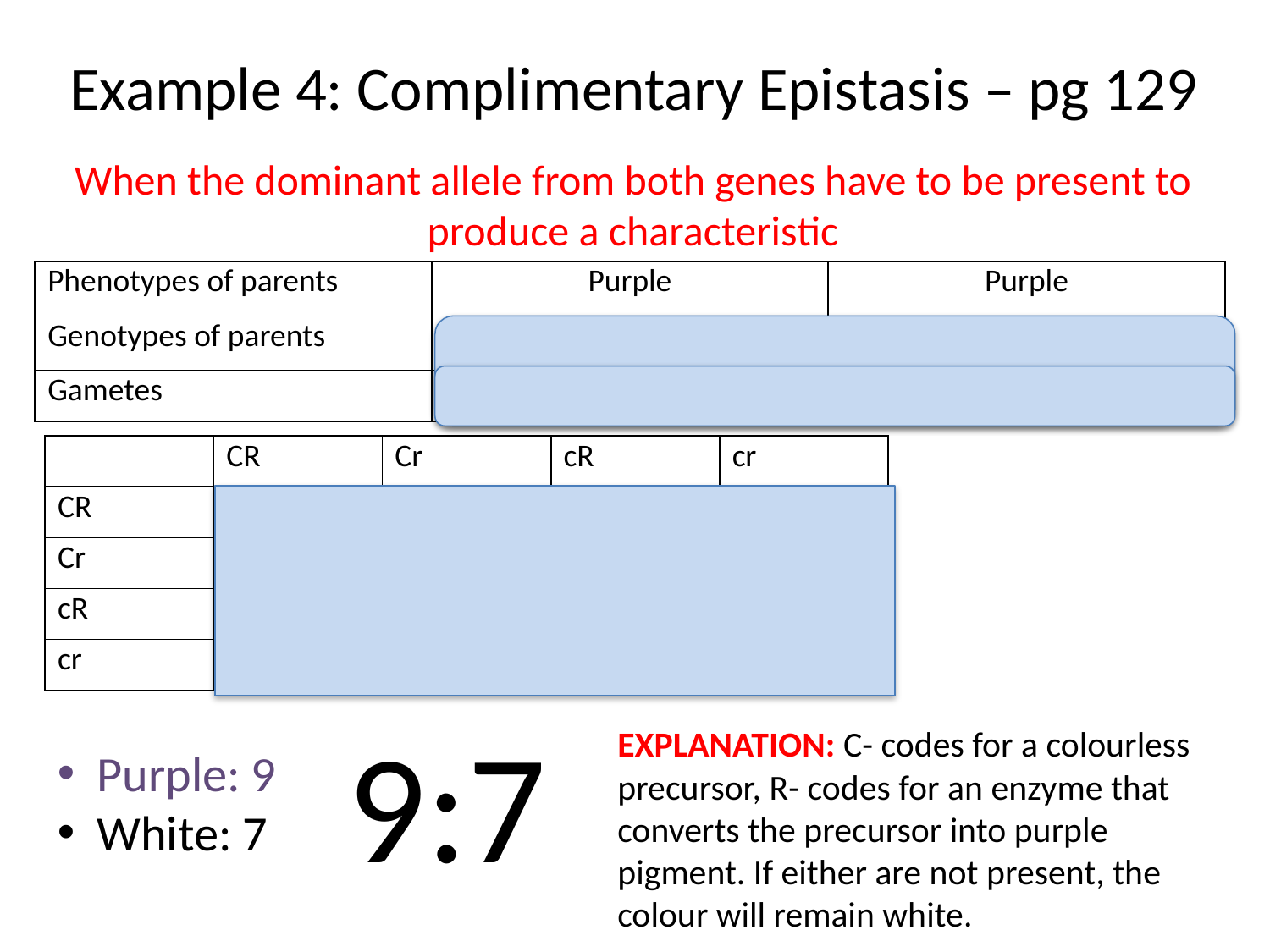

# Example 4: Complimentary Epistasis – pg 129
When the dominant allele from both genes have to be present to produce a characteristic
| Phenotypes of parents | Purple | Purple |
| --- | --- | --- |
| Genotypes of parents | CcRr | CcRr |
| Gametes | CR Cr cR cr | CR Cr cR cr |

|  | CR | Cr | cR | cr |
| --- | --- | --- | --- | --- |
| CR | CCRR | CCRr | CcRR | CcRr |
| Cr | CCRr | CCrr | CcRr | Ccrr |
| cR | CcRR | CcRr | ccRR | ccRr |
| cr | CcRr | Ccrr | ccRr | ccrr |

9:7
EXPLANATION: C- codes for a colourless precursor, R- codes for an enzyme that converts the precursor into purple pigment. If either are not present, the colour will remain white.
Purple: 9
White: 7